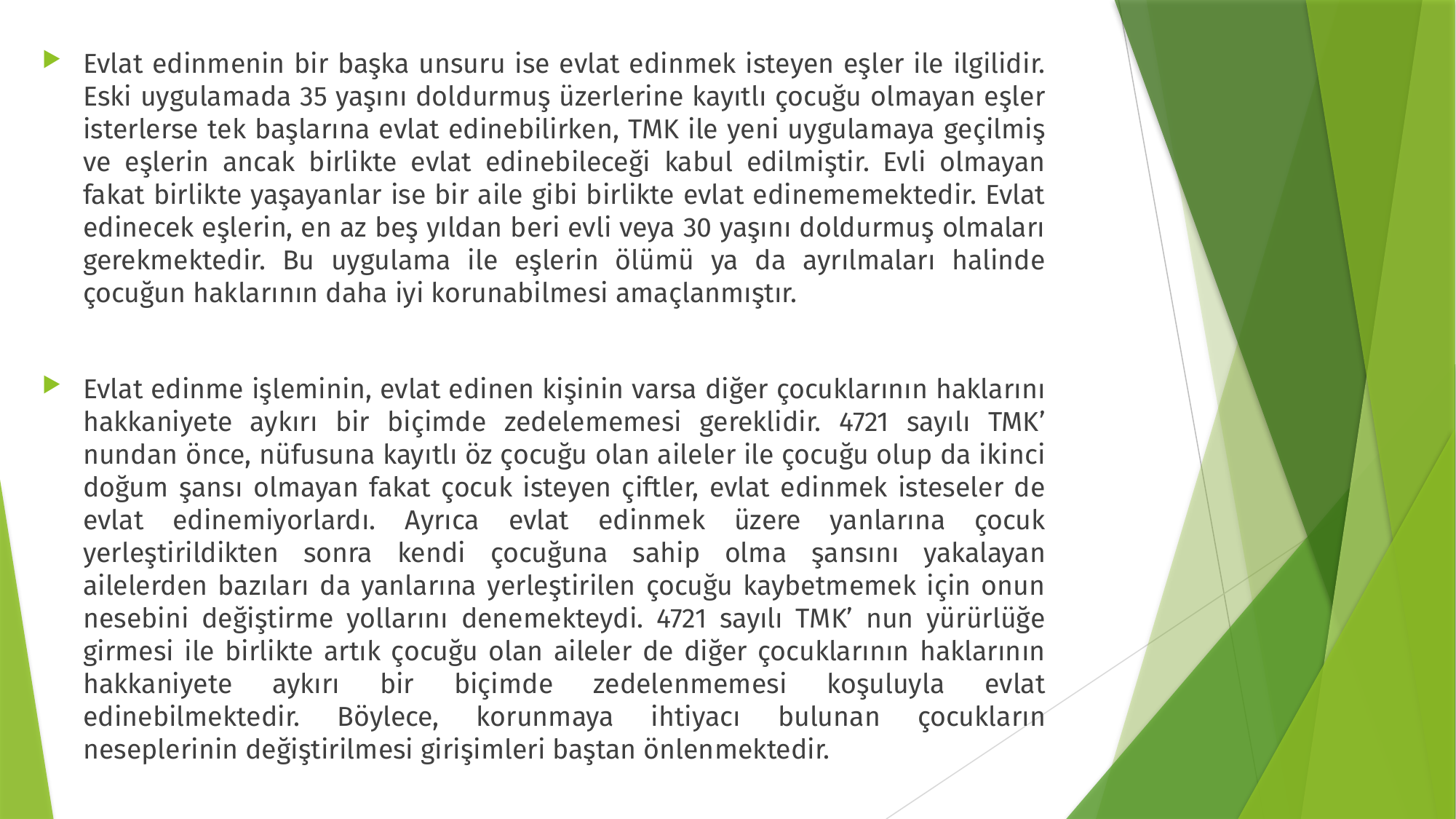

Evlat edinmenin bir başka unsuru ise evlat edinmek isteyen eşler ile ilgilidir. Eski uygulamada 35 yaşını doldurmuş üzerlerine kayıtlı çocuğu olmayan eşler isterlerse tek başlarına evlat edinebilirken, TMK ile yeni uygulamaya geçilmiş ve eşlerin ancak birlikte evlat edinebileceği kabul edilmiştir. Evli olmayan fakat birlikte yaşayanlar ise bir aile gibi birlikte evlat edinememektedir. Evlat edinecek eşlerin, en az beş yıldan beri evli veya 30 yaşını doldurmuş olmaları gerekmektedir. Bu uygulama ile eşlerin ölümü ya da ayrılmaları halinde çocuğun haklarının daha iyi korunabilmesi amaçlanmıştır.

Evlat edinme işleminin, evlat edinen kişinin varsa diğer çocuklarının haklarını hakkaniyete aykırı bir biçimde zedelememesi gereklidir. 4721 sayılı TMK’ nundan önce, nüfusuna kayıtlı öz çocuğu olan aileler ile çocuğu olup da ikinci doğum şansı olmayan fakat çocuk isteyen çiftler, evlat edinmek isteseler de evlat edinemiyorlardı. Ayrıca evlat edinmek üzere yanlarına çocuk yerleştirildikten sonra kendi çocuğuna sahip olma şansını yakalayan ailelerden bazıları da yanlarına yerleştirilen çocuğu kaybetmemek için onun nesebini değiştirme yollarını denemekteydi. 4721 sayılı TMK’ nun yürürlüğe girmesi ile birlikte artık çocuğu olan aileler de diğer çocuklarının haklarının hakkaniyete aykırı bir biçimde zedelenmemesi koşuluyla evlat edinebilmektedir. Böylece, korunmaya ihtiyacı bulunan çocukların neseplerinin değiştirilmesi girişimleri baştan önlenmektedir.